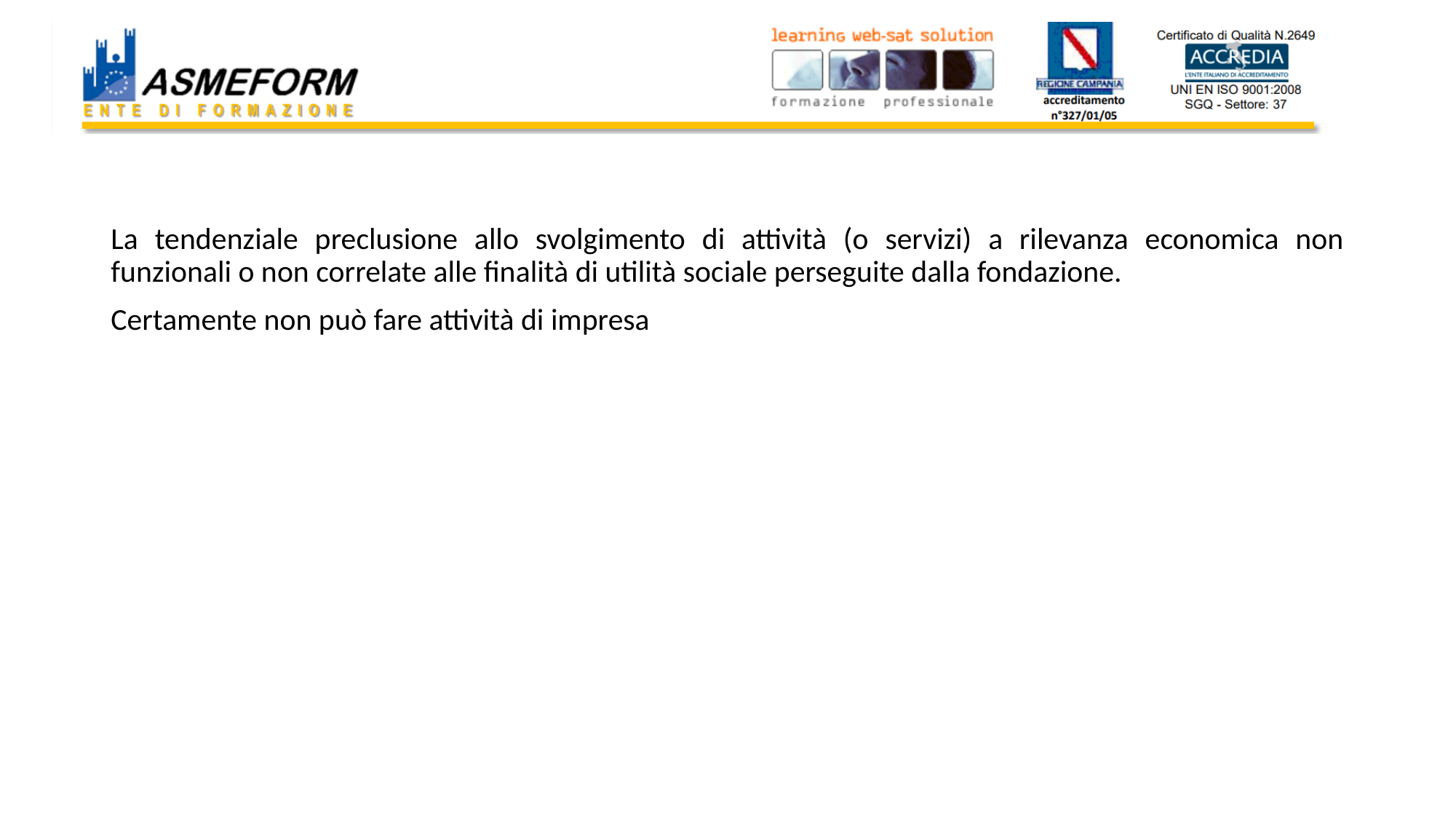

# I limiti «naturali» per una fondazione
10
La tendenziale preclusione allo svolgimento di attività (o servizi) a rilevanza economica non funzionali o non correlate alle finalità di utilità sociale perseguite dalla fondazione.
Certamente non può fare attività di impresa